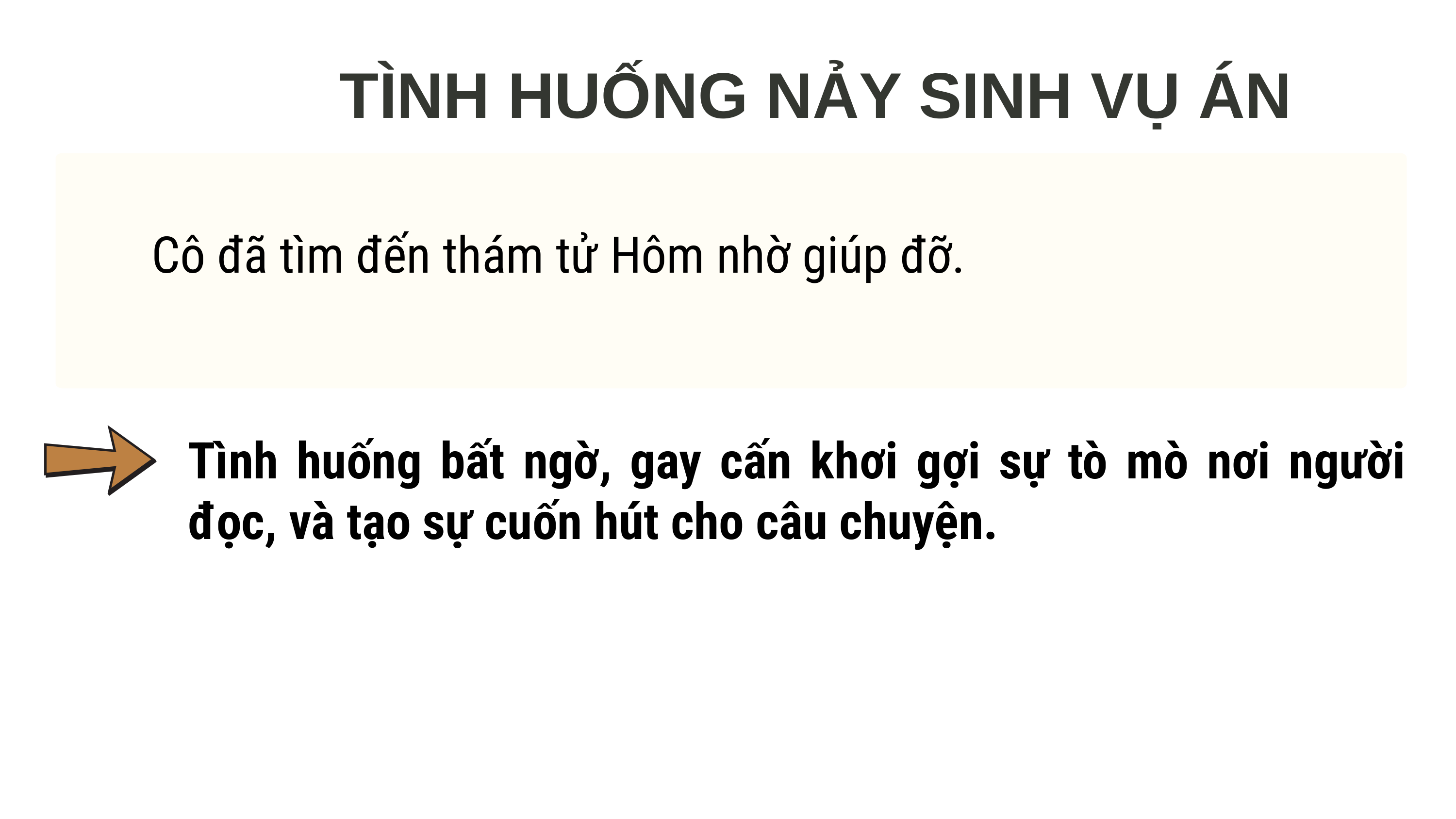

TÌNH HUỐNG NẢY SINH VỤ ÁN

Cô đã tìm đến thám tử Hôm nhờ giúp đỡ.

Tình huống bất ngờ, gay cấn khơi gợi sự tò mò nơi người đọc, và tạo sự cuốn hút cho câu chuyện.